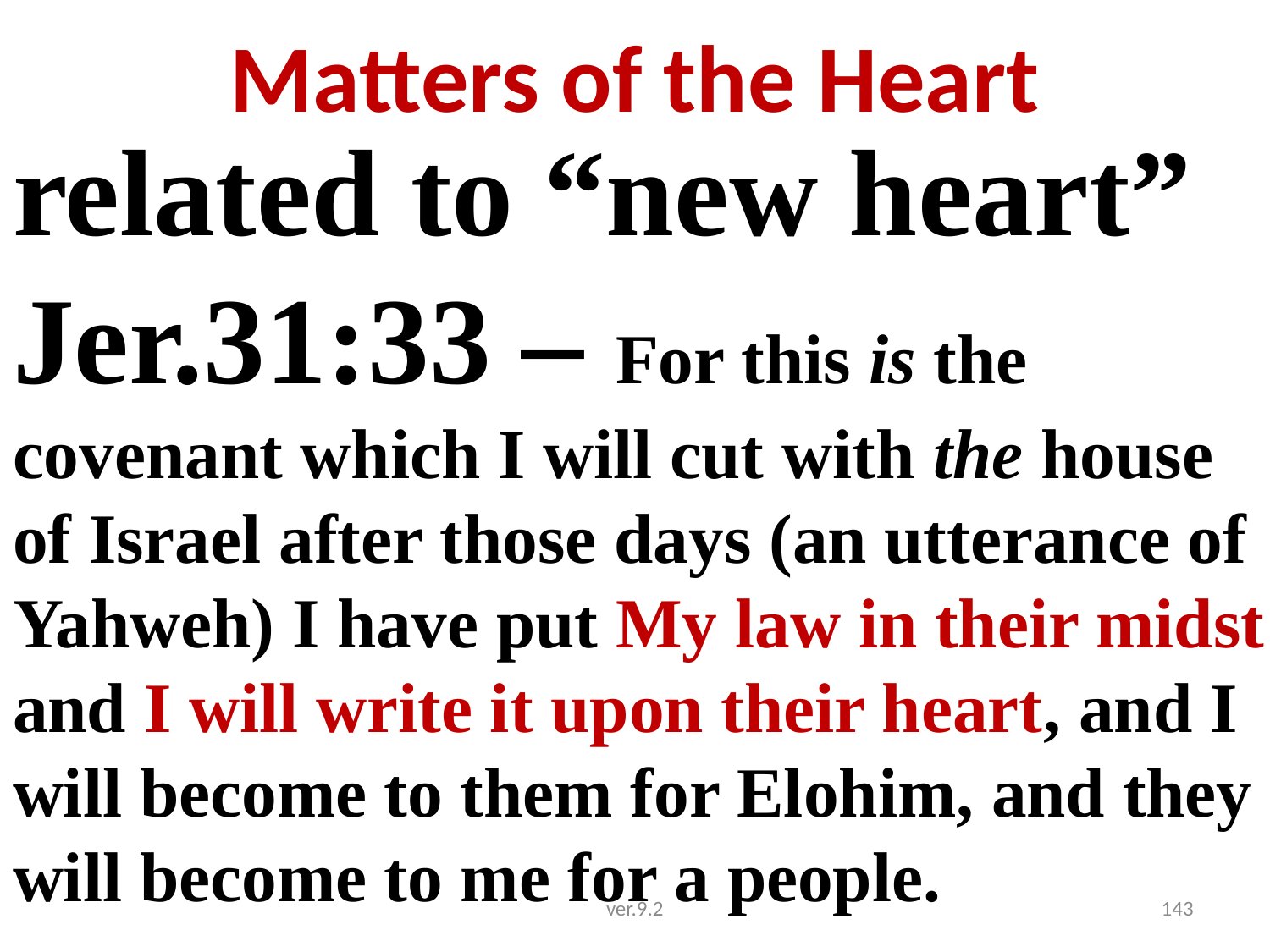

# Matters of the Heart
related to “new heart”
Jer.31:33 – For this is the covenant which I will cut with the house of Israel after those days (an utterance of Yahweh) I have put My law in their midst and I will write it upon their heart, and I will become to them for Elohim, and they will become to me for a people.
ver.9.2
143